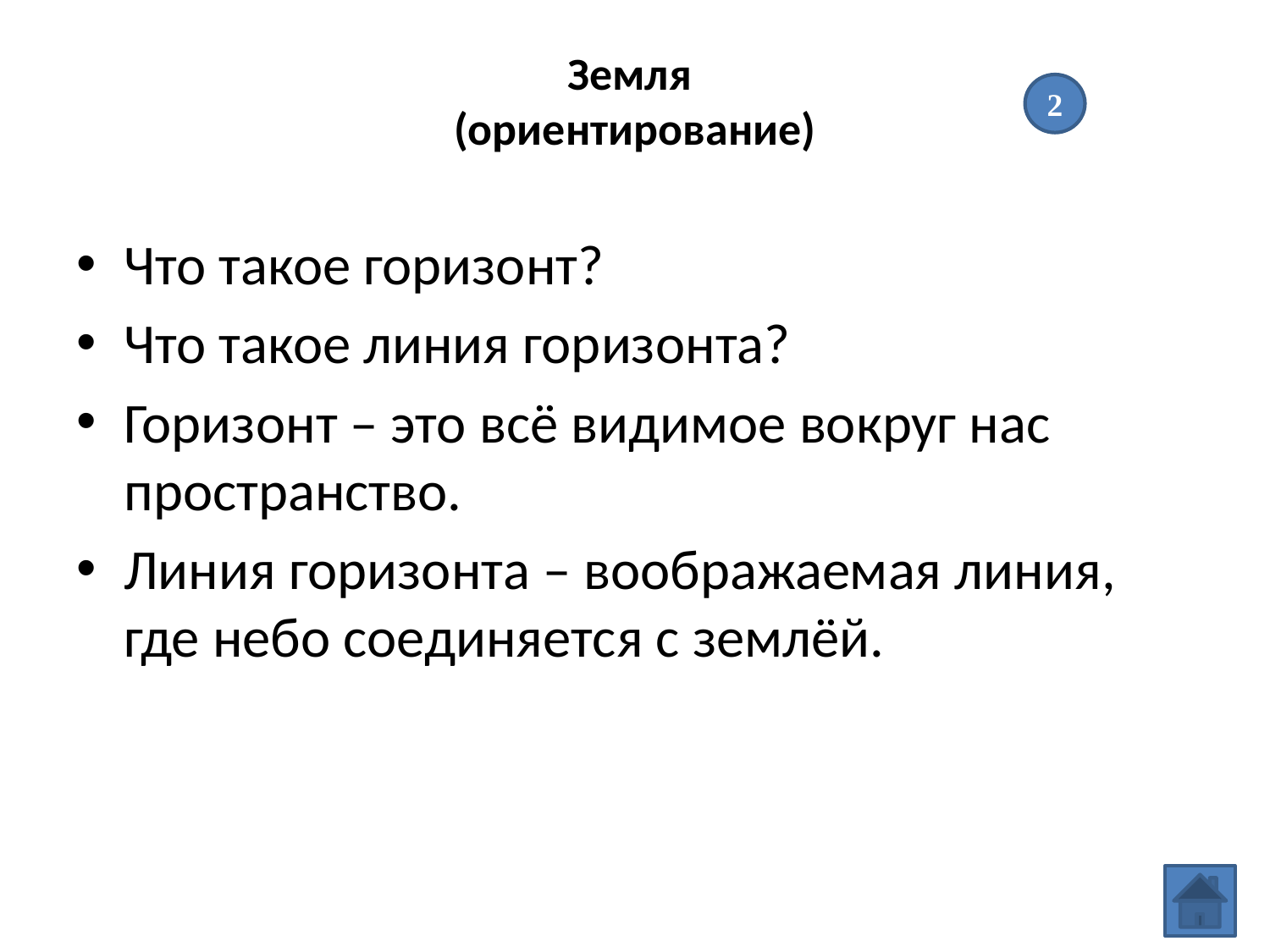

# Земля (ориентирование)
2
Что такое горизонт?
Что такое линия горизонта?
Горизонт – это всё видимое вокруг нас пространство.
Линия горизонта – воображаемая линия, где небо соединяется с землёй.